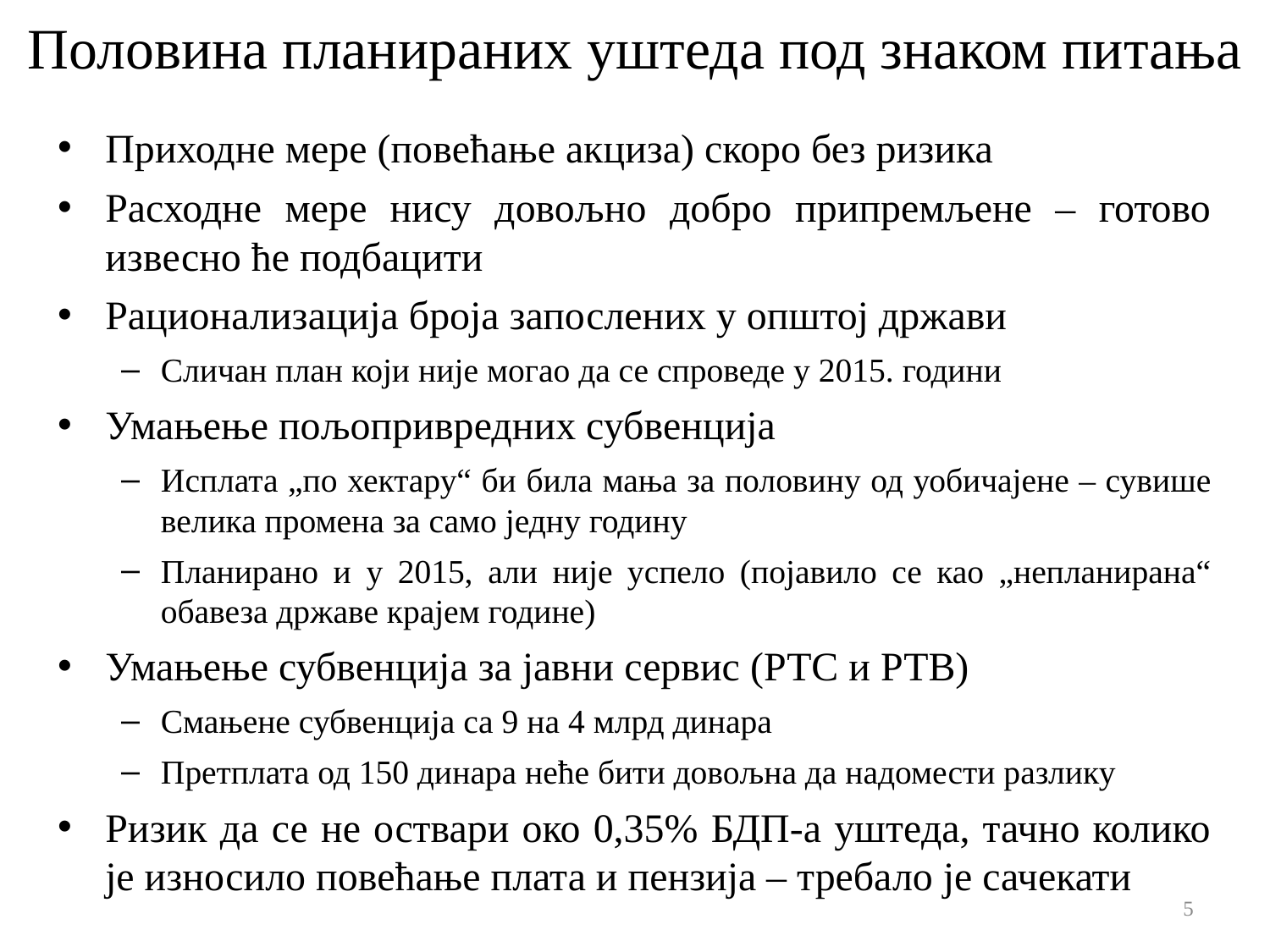

# Половина планираних уштеда под знаком питања
Приходне мере (повећање акциза) скоро без ризика
Расходне мере нису довољно добро припремљене – готово извесно ће подбацити
Рационализација броја запослених у општој држави
Сличан план који није могао да се спроведе у 2015. години
Умањење пољопривредних субвенција
Исплата „по хектару“ би била мања за половину од уобичајене – сувише велика промена за само једну годину
Планирано и у 2015, али није успело (појавило се као „непланирана“ обавеза државе крајем године)
Умањење субвенција за јавни сервис (РТС и РТВ)
Смањене субвенција са 9 на 4 млрд динара
Претплата од 150 динара неће бити довољна да надомести разлику
Ризик да се не оствари око 0,35% БДП-а уштеда, тачно колико је износило повећање плата и пензија – требало је сачекати
5